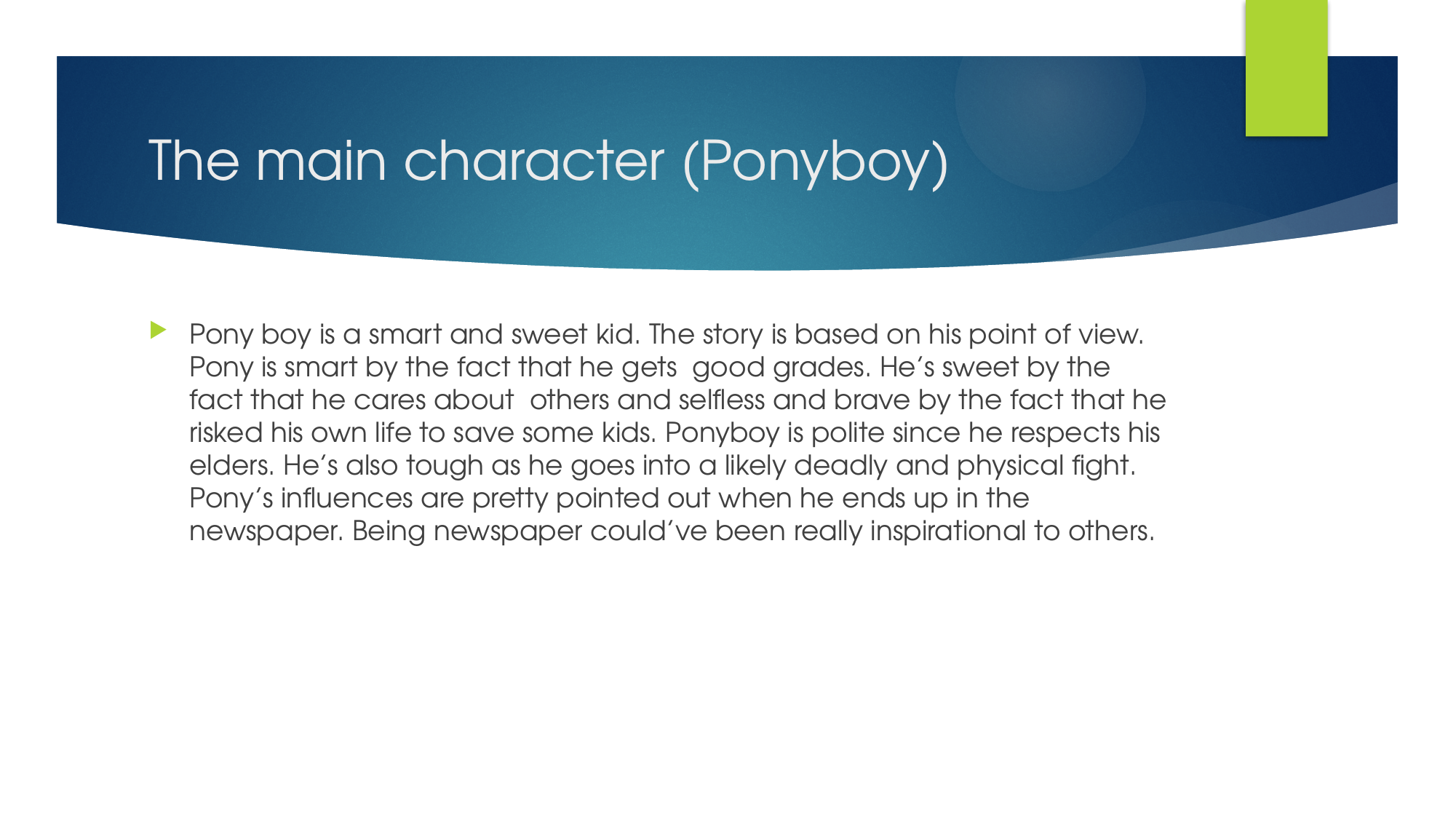

# The main character (Ponyboy)
Pony boy is a smart and sweet kid. The story is based on his point of view. Pony is smart by the fact that he gets  good grades. He’s sweet by the fact that he cares about  others and selfless and brave by the fact that he risked his own life to save some kids. Ponyboy is polite since he respects his elders. He’s also tough as he goes into a likely deadly and physical fight. Pony’s influences are pretty pointed out when he ends up in the newspaper. Being newspaper could’ve been really inspirational to others.